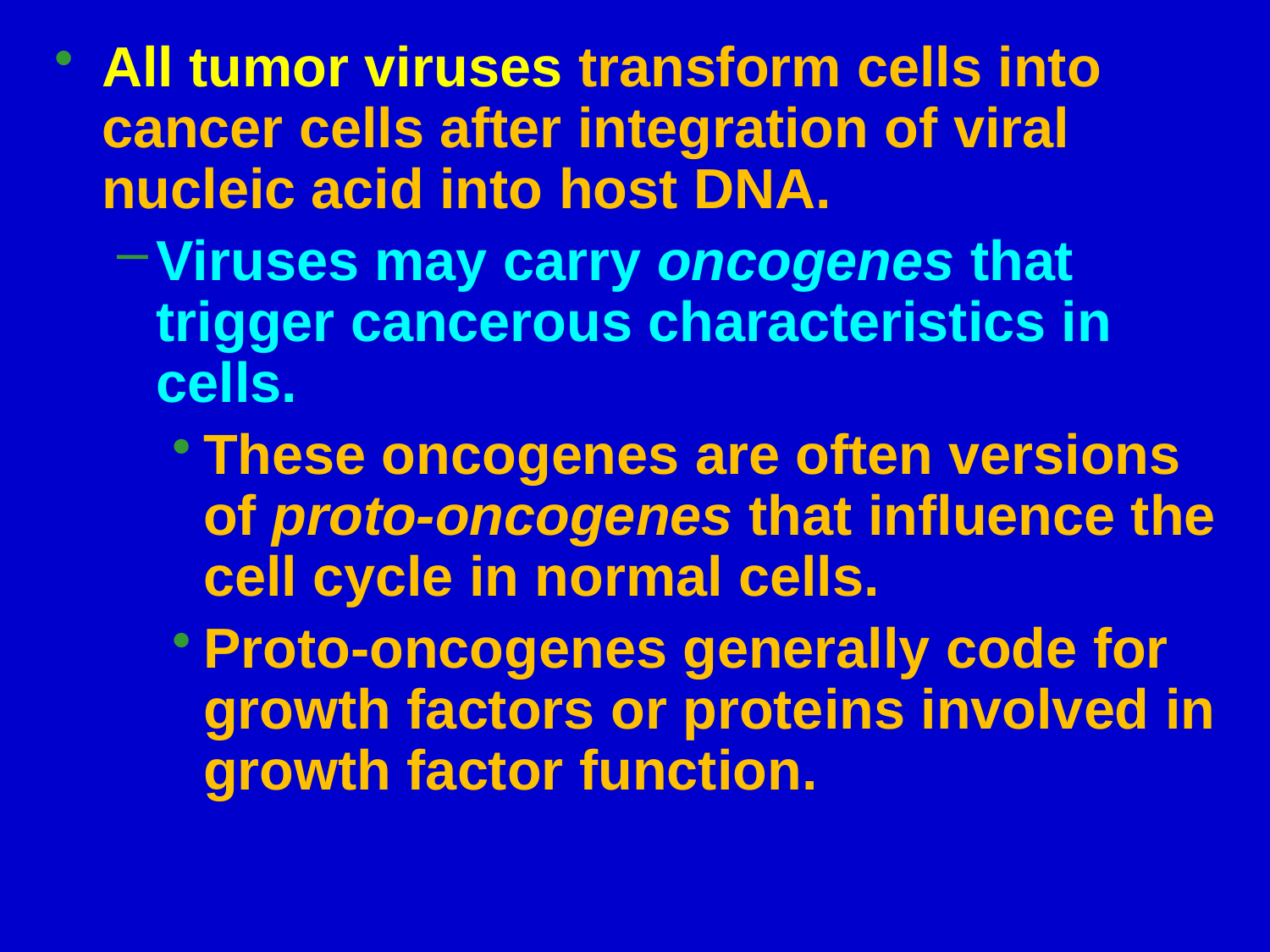

All tumor viruses transform cells into cancer cells after integration of viral nucleic acid into host DNA.
Viruses may carry oncogenes that trigger cancerous characteristics in cells.
These oncogenes are often versions of proto-oncogenes that influence the cell cycle in normal cells.
Proto-oncogenes generally code for growth factors or proteins involved in growth factor function.